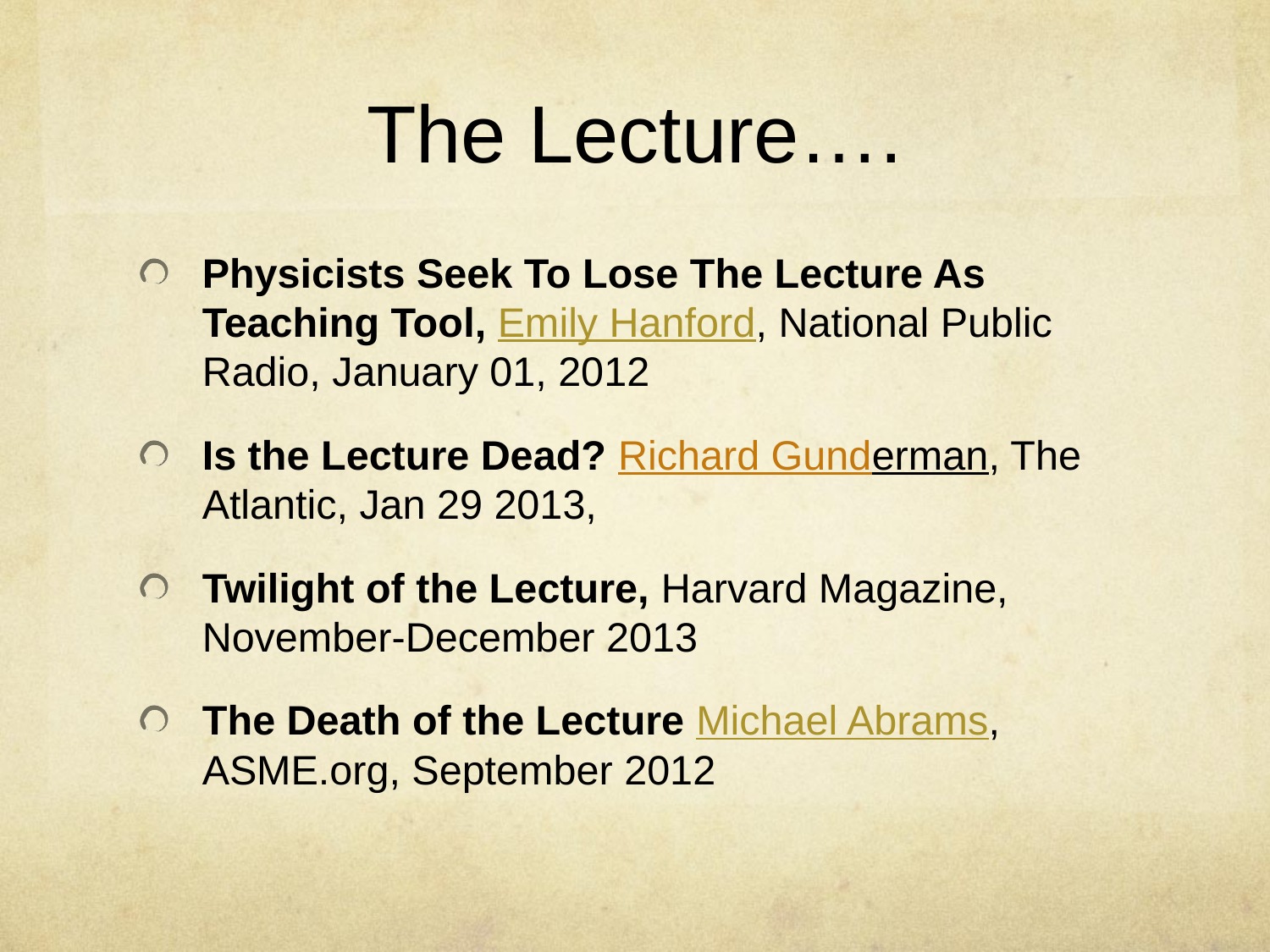

# The Lecture….
Physicists Seek To Lose The Lecture As Teaching Tool, Emily Hanford, National Public Radio, January 01, 2012
Is the Lecture Dead? Richard Gunderman, The Atlantic, Jan 29 2013,
Twilight of the Lecture, Harvard Magazine, November-December 2013
The Death of the Lecture Michael Abrams, ASME.org, September 2012